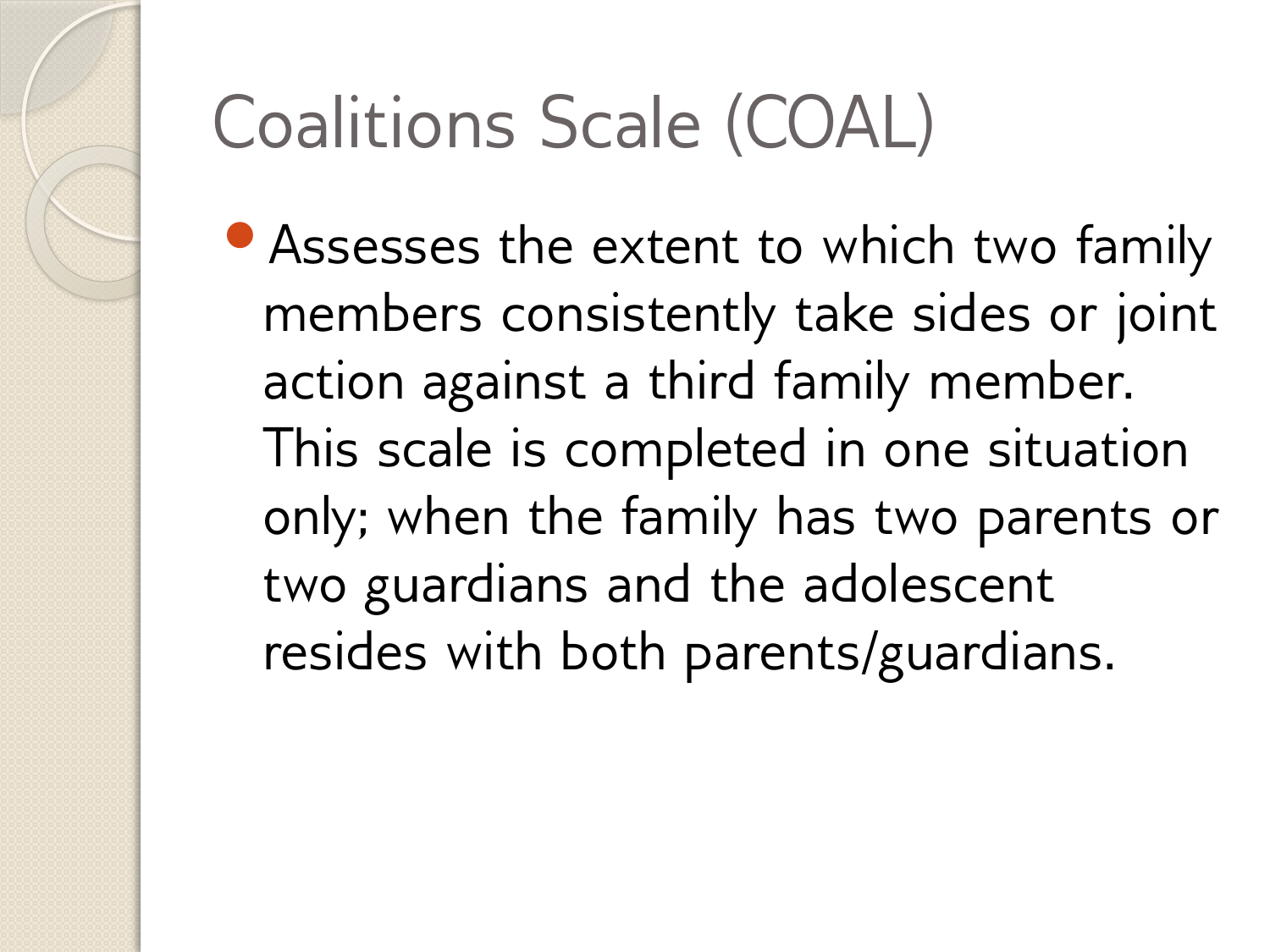

# Coalitions Scale (COAL)
Assesses the extent to which two family members consistently take sides or joint action against a third family member.  This scale is completed in one situation only; when the family has two parents or two guardians and the adolescent resides with both parents/guardians.